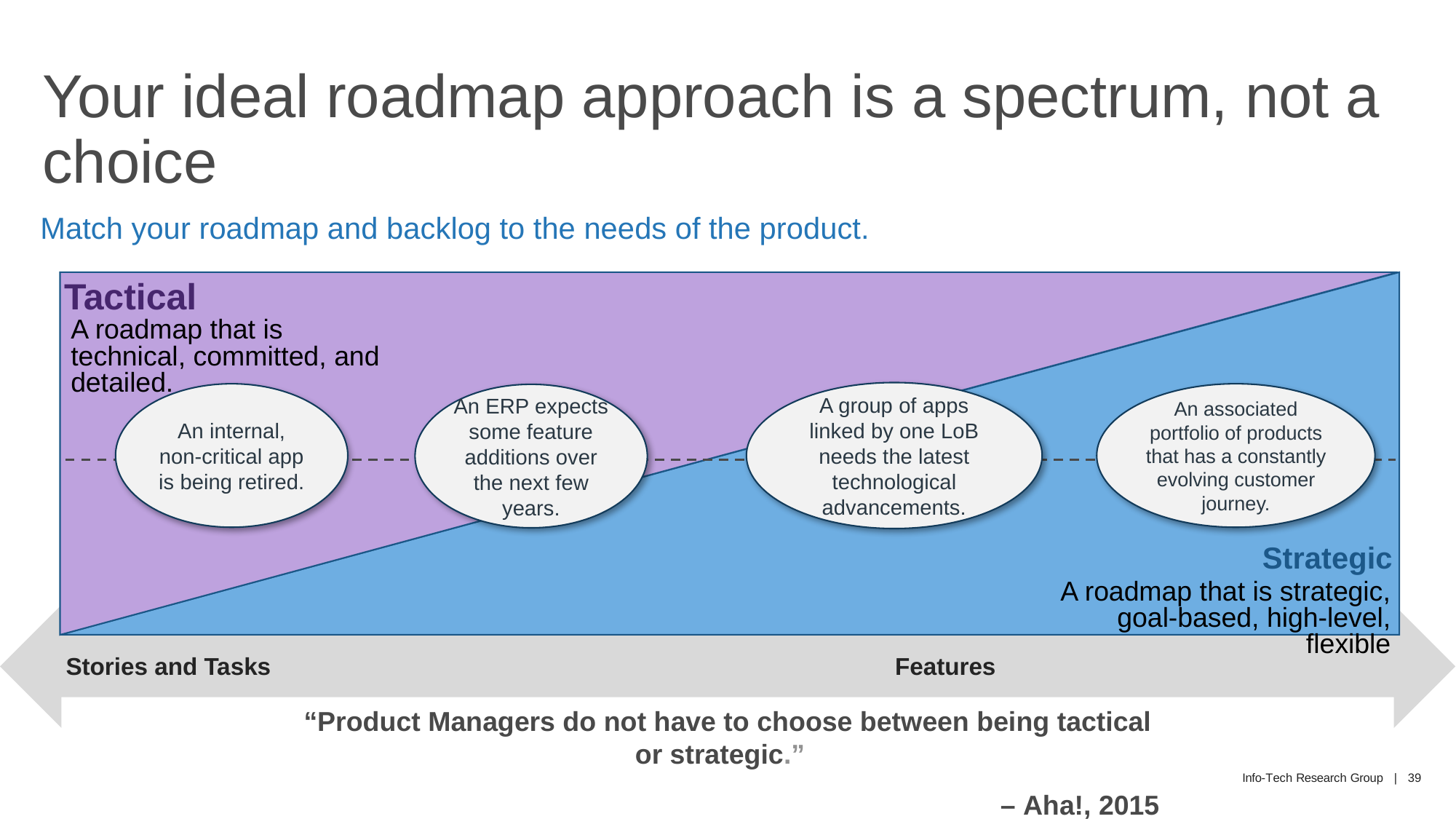

# Your ideal roadmap approach is a spectrum, not a choice
Match your roadmap and backlog to the needs of the product.
Tactical
A roadmap that is technical, committed, and detailed.

A group of apps linked by one LoB needs the latest technological advancements.
An associated portfolio of products that has a constantly evolving customer journey.
An internal, non-critical app is being retired.
An ERP expects some feature additions over the next few years.
Strategic
A roadmap that is strategic, goal-based, high-level, flexible

Stories and Tasks                                                                                             Features                                                                               Epics and Capabilities
“Product Managers do not have to choose between being tactical or strategic.”
– Aha!, 2015